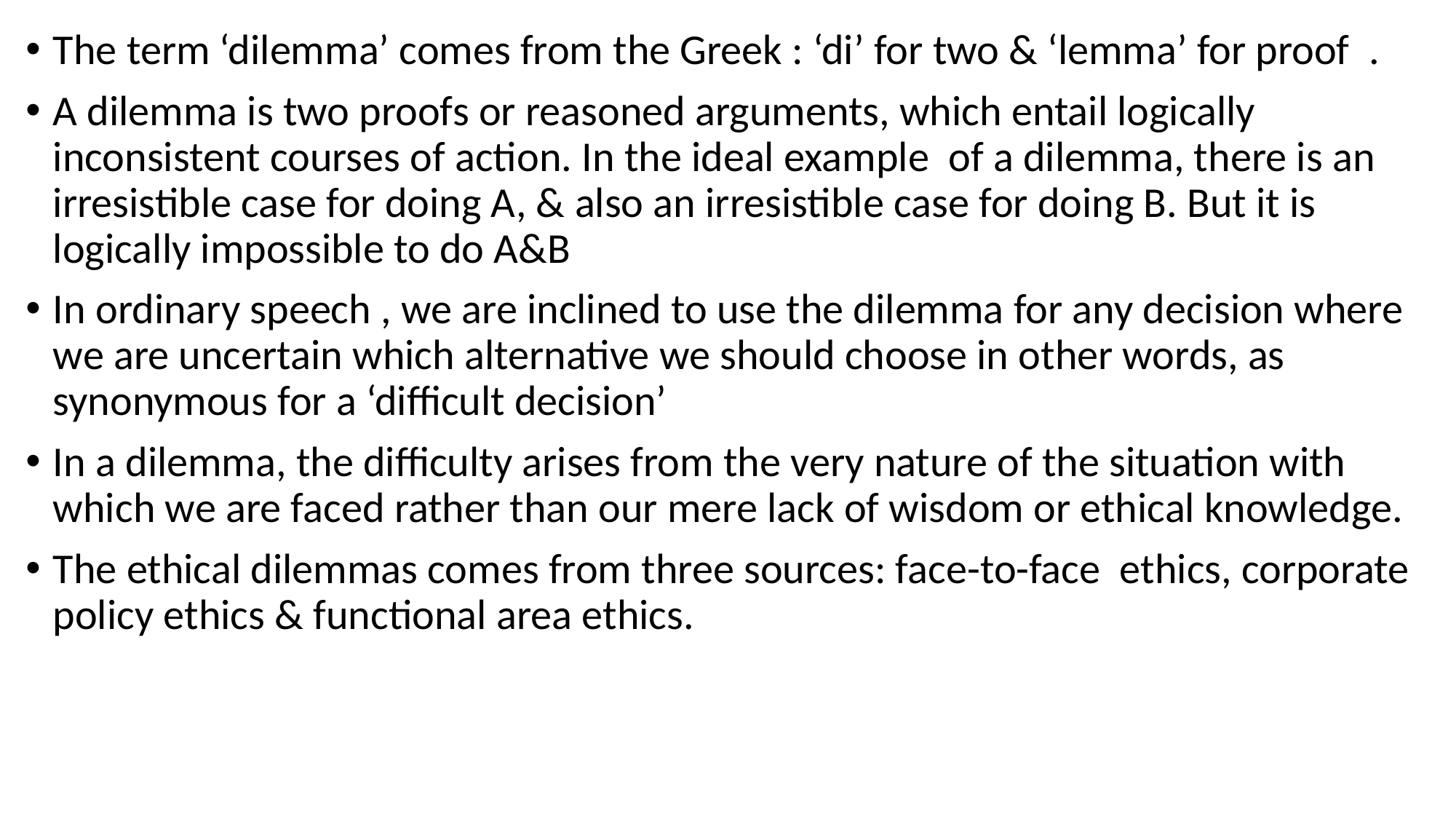

The term ‘dilemma’ comes from the Greek : ‘di’ for two & ‘lemma’ for proof  .
A dilemma is two proofs or reasoned arguments, which entail logically inconsistent courses of action. In the ideal example  of a dilemma, there is an irresistible case for doing A, & also an irresistible case for doing B. But it is logically impossible to do A&B
In ordinary speech , we are inclined to use the dilemma for any decision where we are uncertain which alternative we should choose in other words, as synonymous for a ‘difficult decision’
In a dilemma, the difficulty arises from the very nature of the situation with which we are faced rather than our mere lack of wisdom or ethical knowledge.
The ethical dilemmas comes from three sources: face-to-face  ethics, corporate policy ethics & functional area ethics.